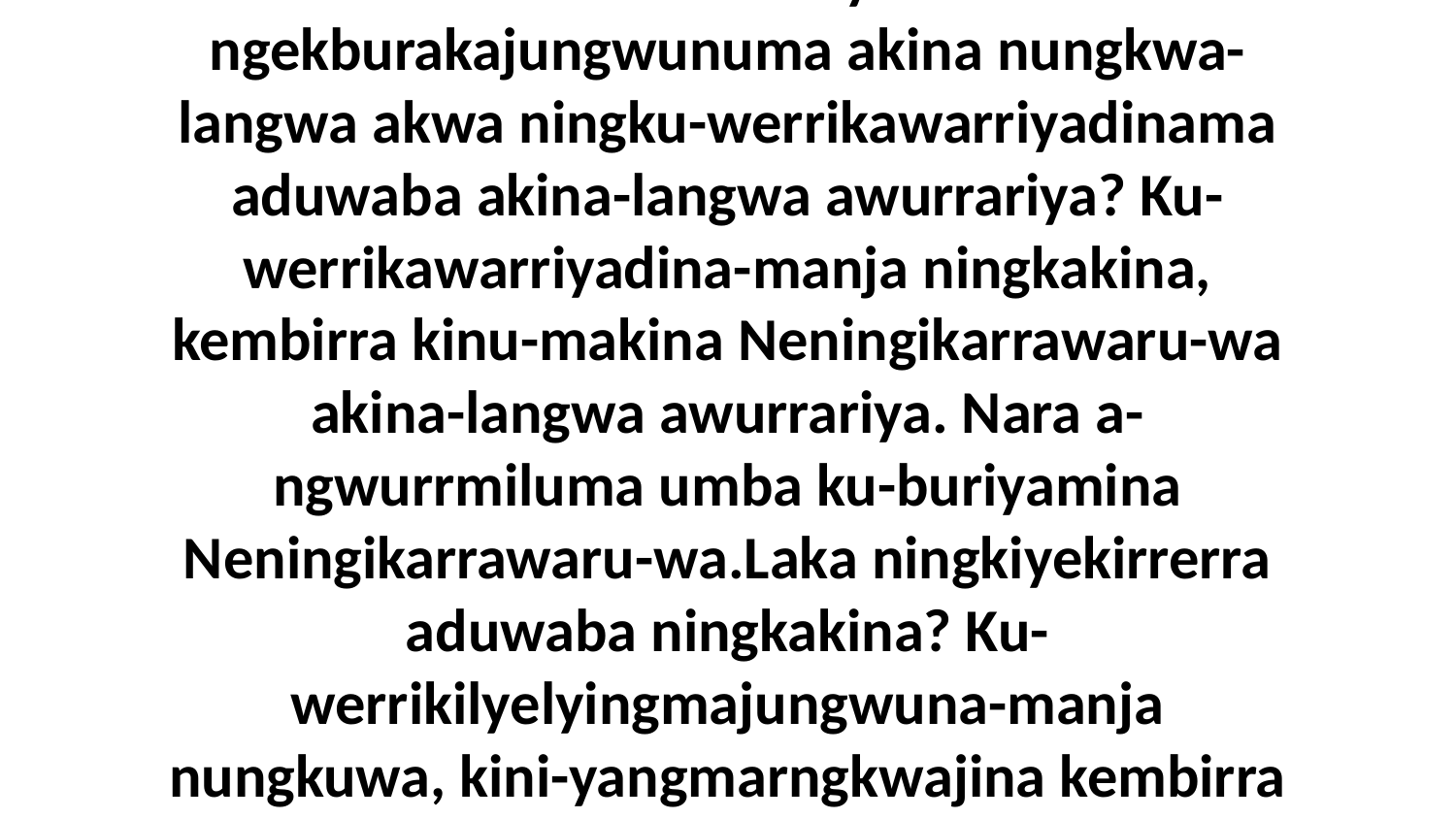

13 Laka awurrariya na-ngekburakajungwunuma akina nungkwa-langwa akwa ningku-werrikawarriyadinama aduwaba akina-langwa awurrariya? Ku-werrikawarriyadina-manja ningkakina, kembirra kinu-makina Neningikarrawaru-wa akina-langwa awurrariya. Nara a-ngwurrmiluma umba ku-buriyamina Neningikarrawaru-wa.Laka ningkiyekirrerra aduwaba ningkakina? Ku-werrikilyelyingmajungwuna-manja nungkuwa, kini-yangmarngkwajina kembirra Neningikarrawaru-wa emeba-murra.